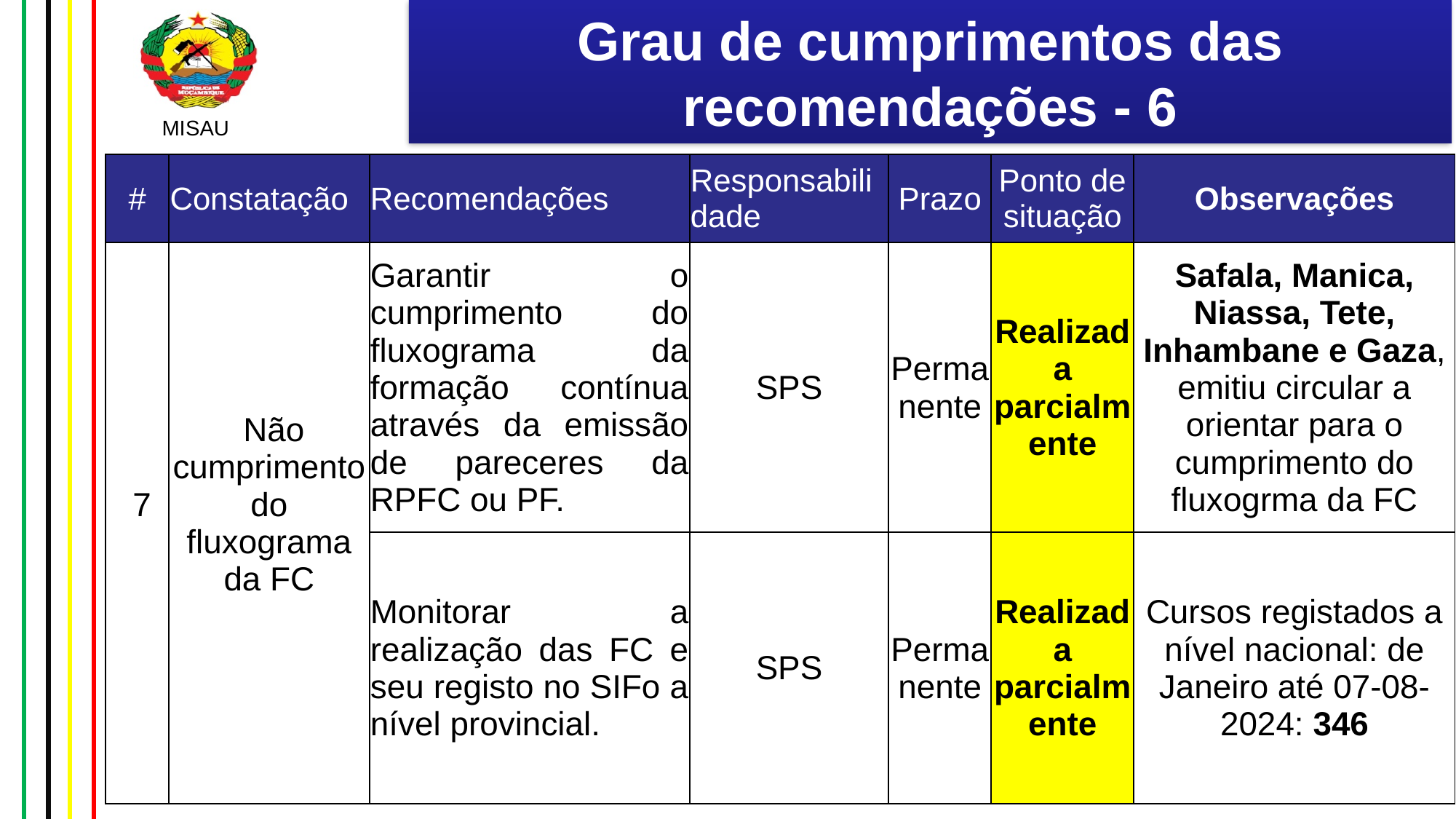

# Grau de cumprimentos das recomendações - 6
| # | Constatação | Recomendações | Responsabilidade | Prazo | Ponto de situação | Observações |
| --- | --- | --- | --- | --- | --- | --- |
| 7 | Não cumprimento do fluxograma da FC | Garantir o cumprimento do fluxograma da formação contínua através da emissão de pareceres da RPFC ou PF. | SPS | Permanente | Realizada parcialmente | Safala, Manica, Niassa, Tete, Inhambane e Gaza, emitiu circular a orientar para o cumprimento do fluxogrma da FC |
|  |  | Monitorar a realização das FC e seu registo no SIFo a nível provincial. | SPS | Permanente | Realizada parcialmente | Cursos registados a nível nacional: de Janeiro até 07-08-2024: 346 |